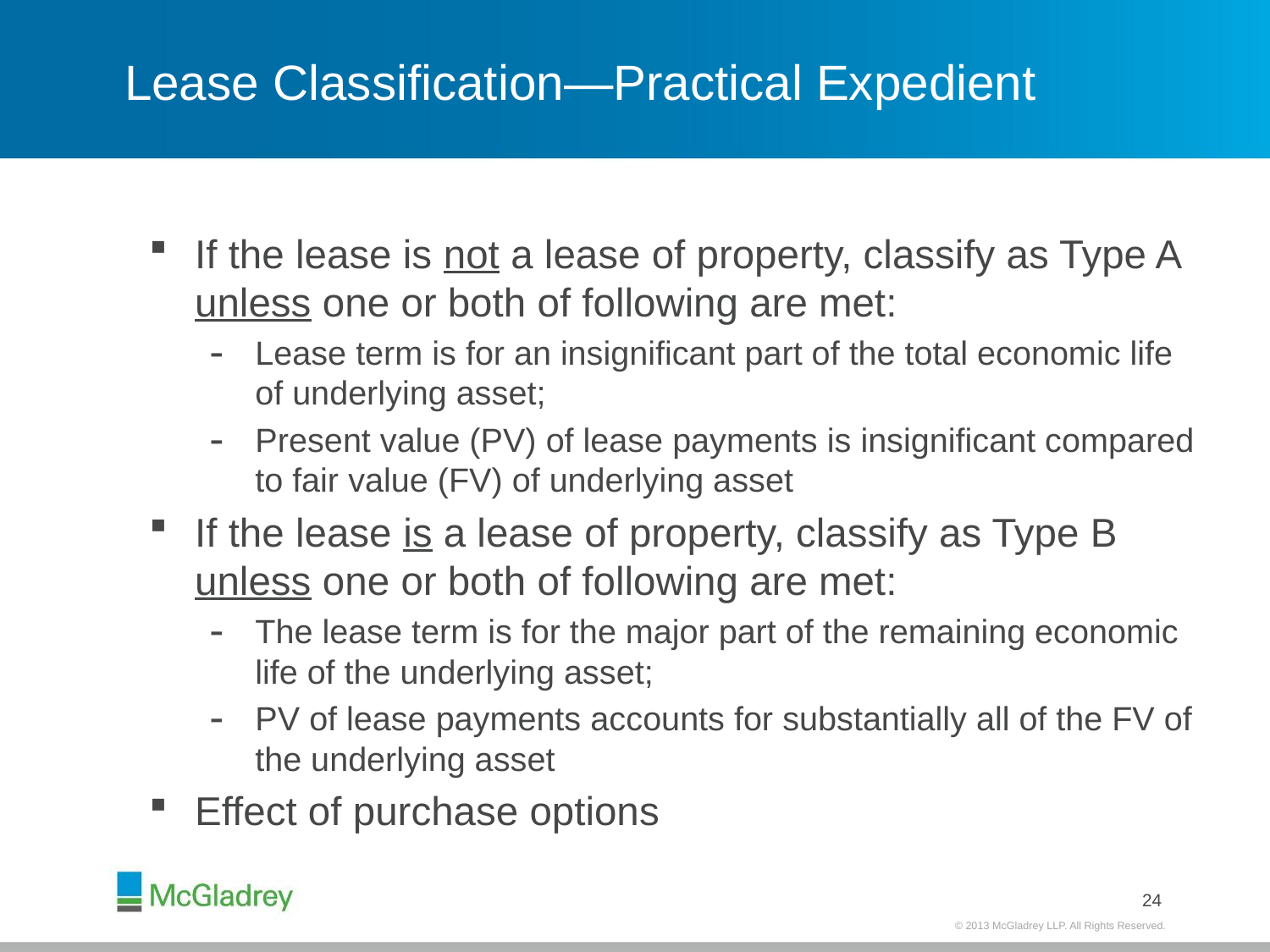

# Lease Classification—Practical Expedient
If the lease is not a lease of property, classify as Type A unless one or both of following are met:
Lease term is for an insignificant part of the total economic life of underlying asset;
Present value (PV) of lease payments is insignificant compared to fair value (FV) of underlying asset
If the lease is a lease of property, classify as Type B unless one or both of following are met:
The lease term is for the major part of the remaining economic life of the underlying asset;
PV of lease payments accounts for substantially all of the FV of the underlying asset
Effect of purchase options

24